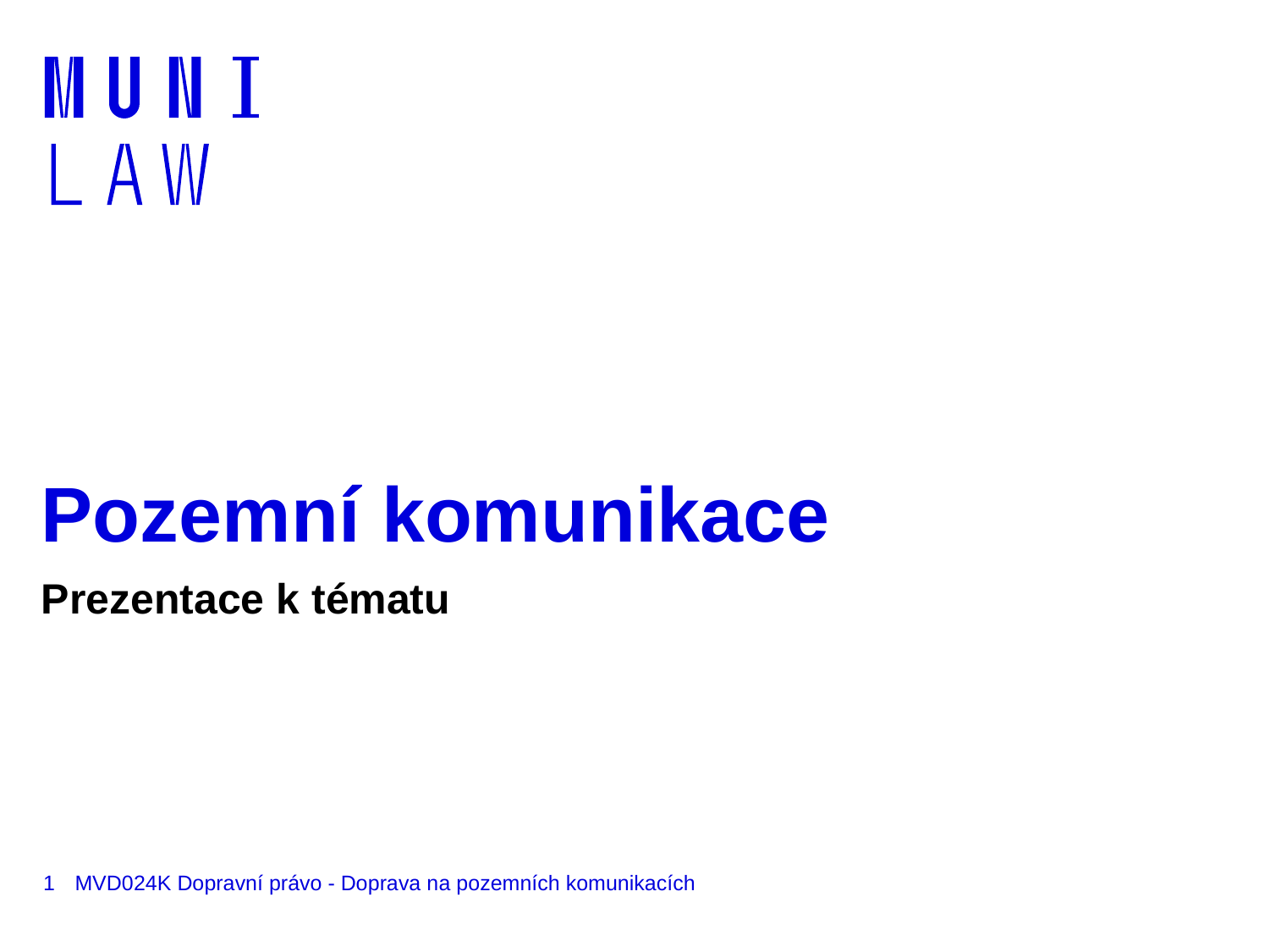

# Pozemní komunikace
Prezentace k tématu
1
MVD024K Dopravní právo - Doprava na pozemních komunikacích